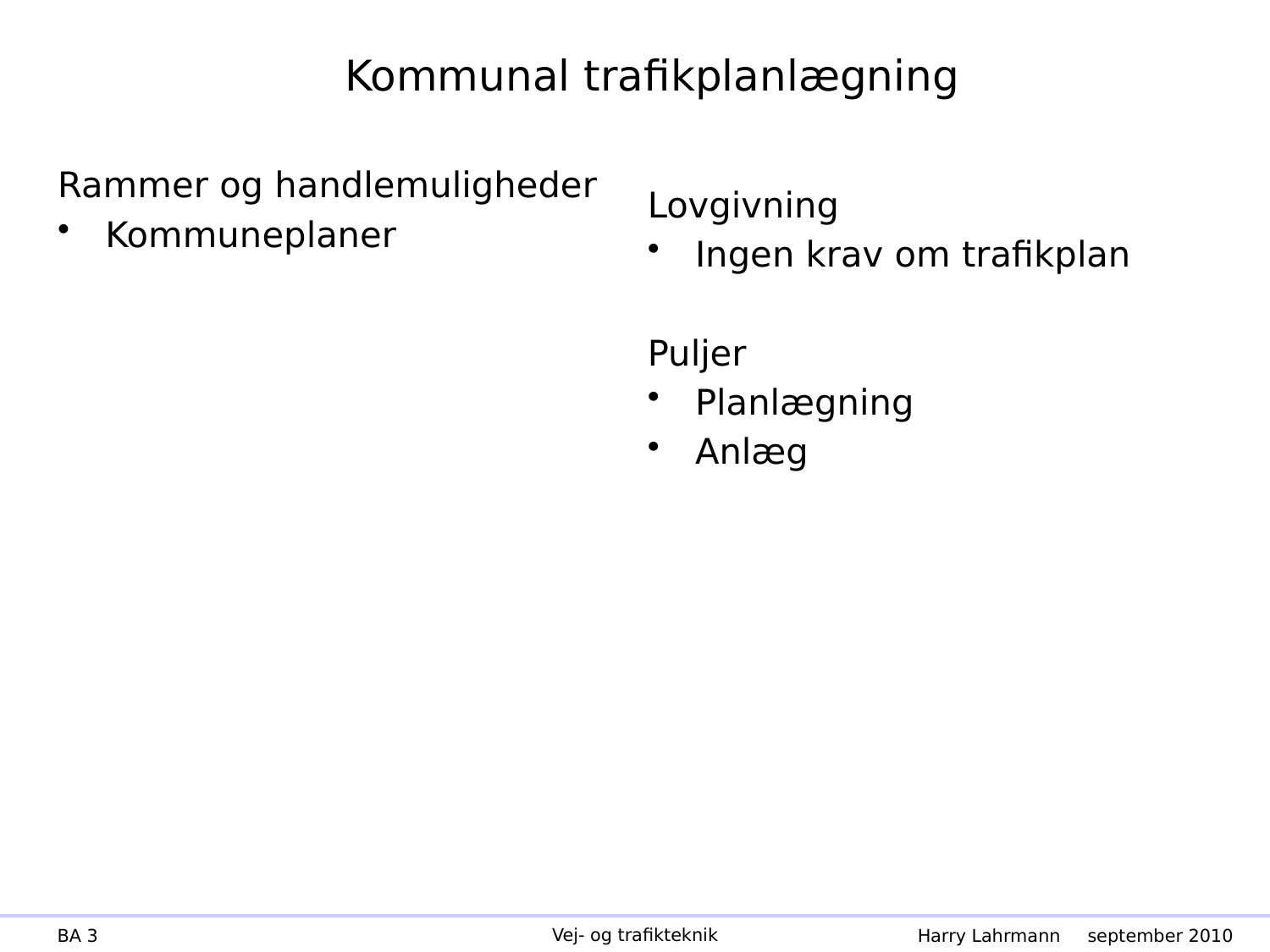

# Kommunal trafikplanlægning
Rammer og handlemuligheder
Kommuneplaner

Lovgivning
Ingen krav om trafikplan

Puljer
Planlægning
Anlæg